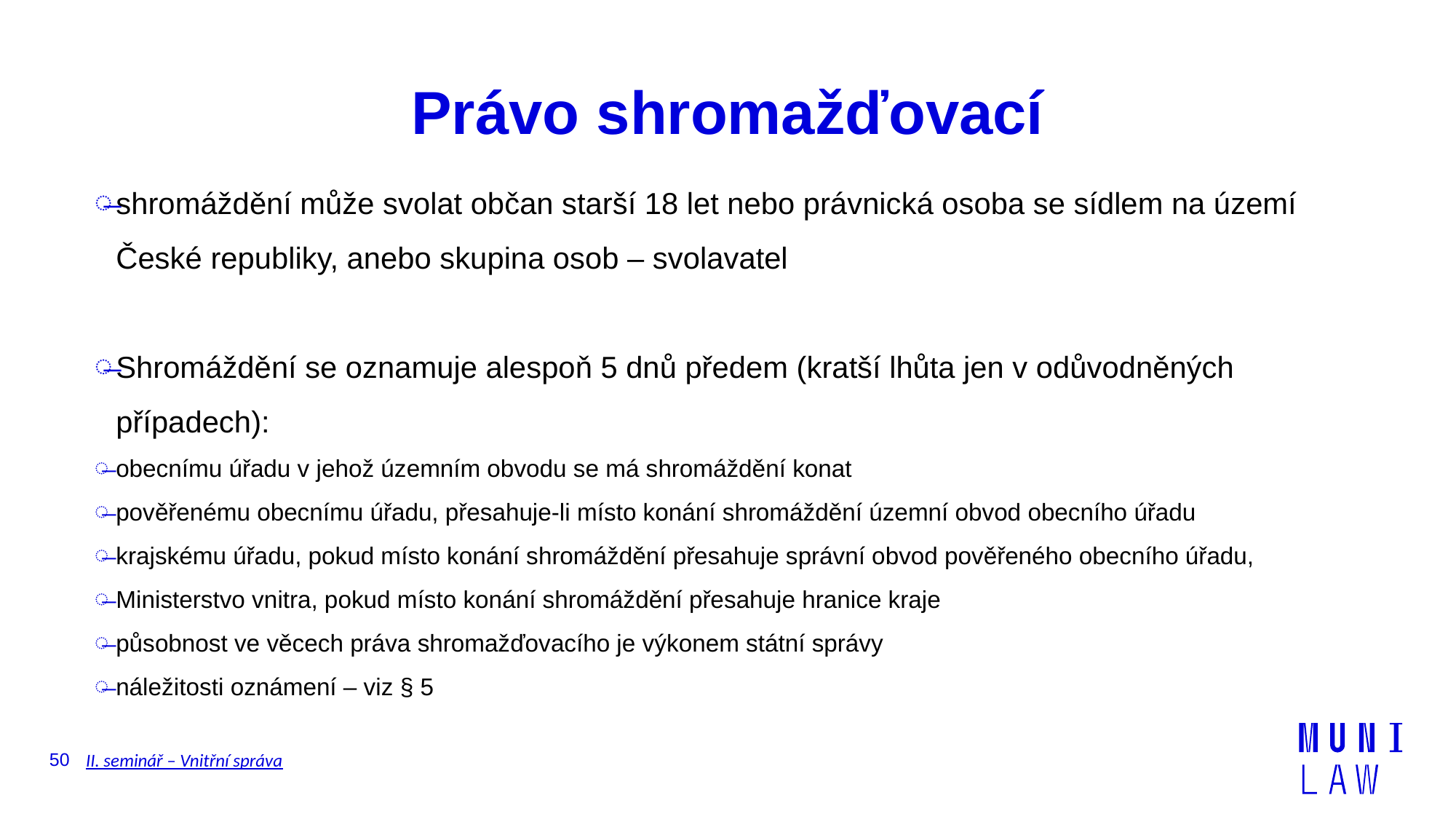

# Právo shromažďovací
shromáždění může svolat občan starší 18 let nebo právnická osoba se sídlem na území České republiky, anebo skupina osob – svolavatel

Shromáždění se oznamuje alespoň 5 dnů předem (kratší lhůta jen v odůvodněných případech):
obecnímu úřadu v jehož územním obvodu se má shromáždění konat
pověřenému obecnímu úřadu, přesahuje-li místo konání shromáždění územní obvod obecního úřadu
krajskému úřadu, pokud místo konání shromáždění přesahuje správní obvod pověřeného obecního úřadu,
Ministerstvo vnitra, pokud místo konání shromáždění přesahuje hranice kraje
působnost ve věcech práva shromažďovacího je výkonem státní správy
náležitosti oznámení – viz § 5

50
II. seminář – Vnitřní správa